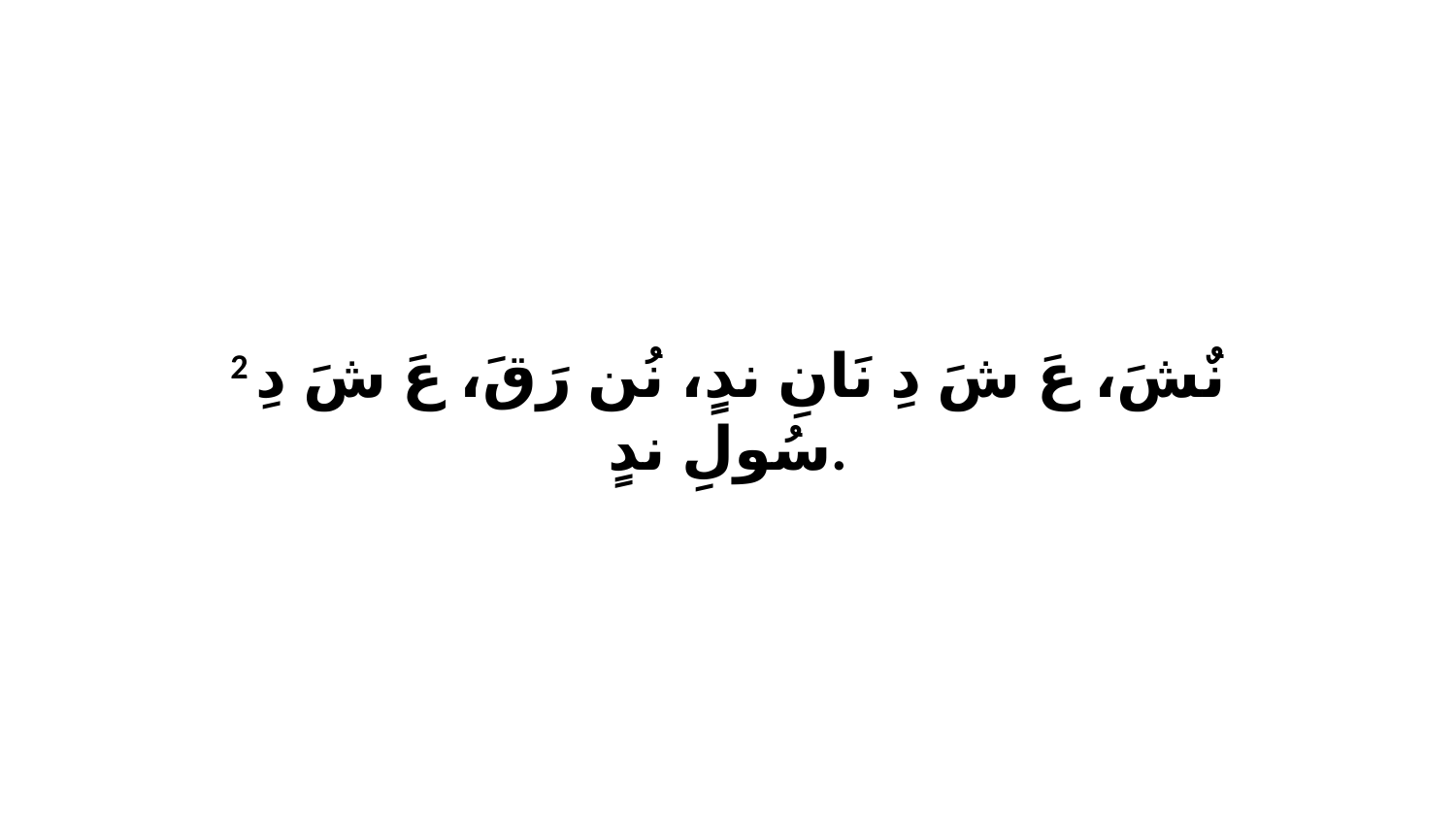

2 نٌشَ، عَ شَ دِ نَانِ ندٍ، نُن رَقَ، عَ شَ دِ سُولِ ندٍ.